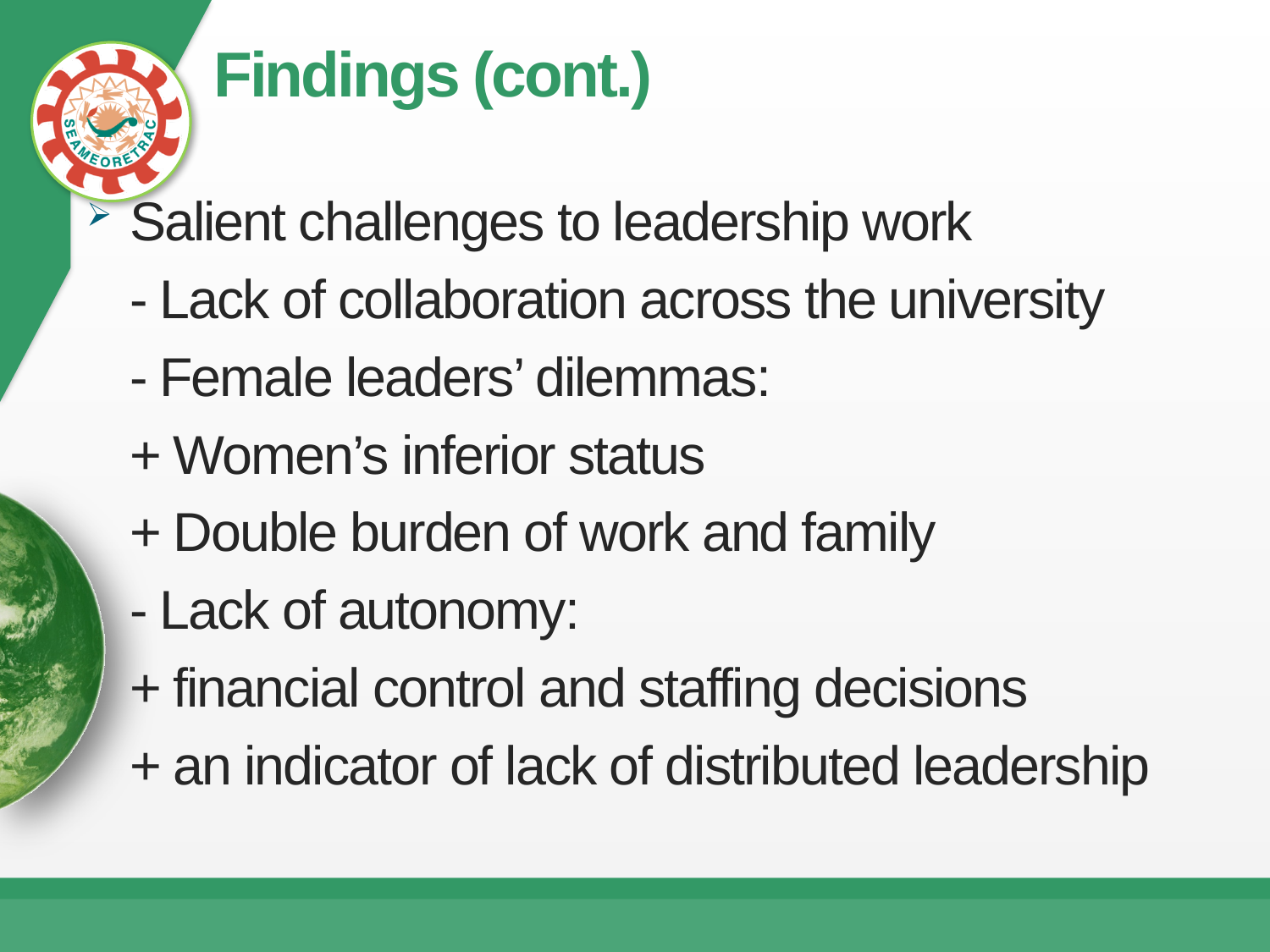

# Findings (cont.)
Salient challenges to leadership work
	- Lack of collaboration across the university
	- Female leaders’ dilemmas:
		+ Women’s inferior status
		+ Double burden of work and family
	- Lack of autonomy:
		+ financial control and staffing decisions
		+ an indicator of lack of distributed leadership